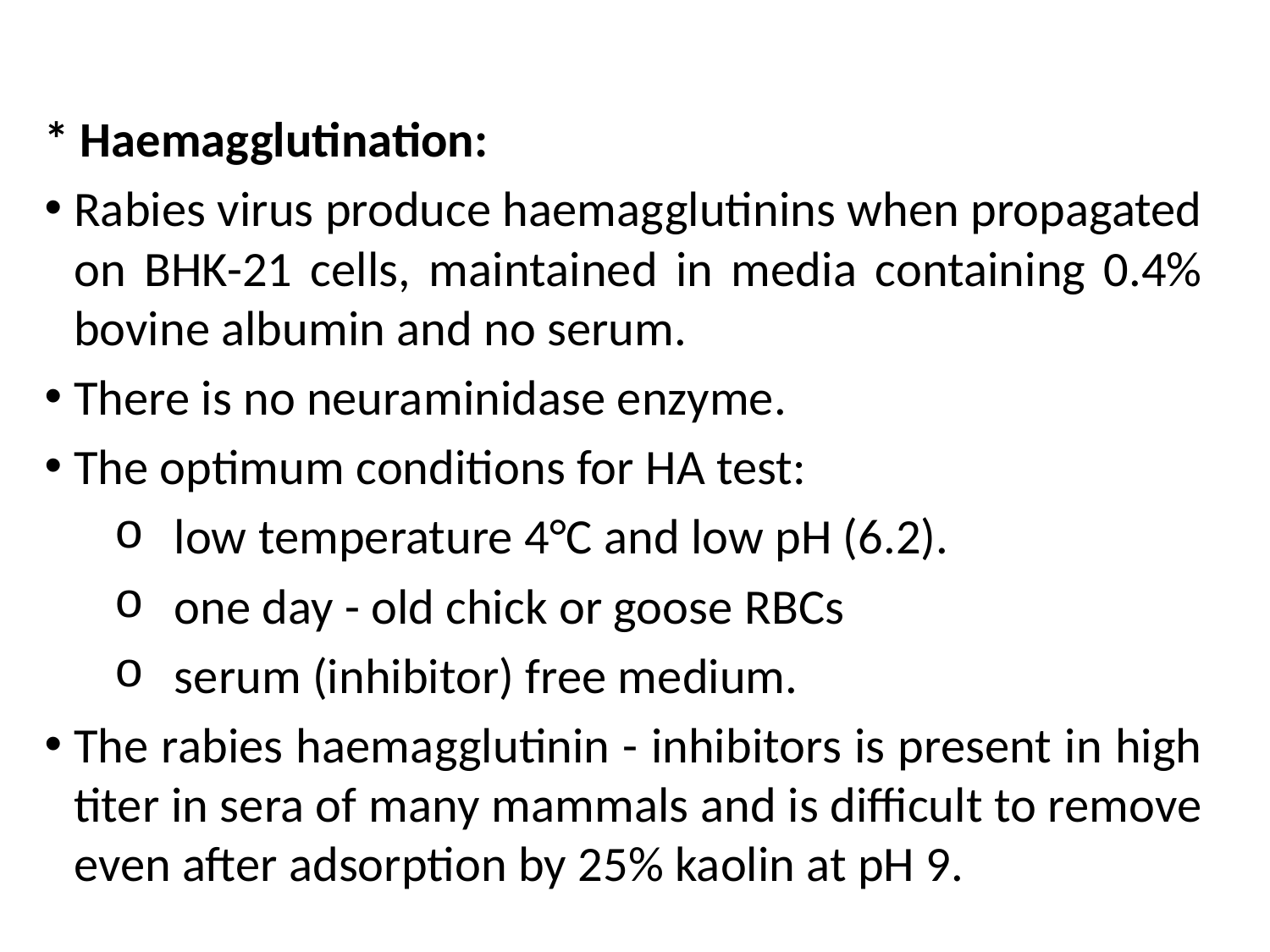

* Haemagglutination:
Rabies virus produce haemagglutinins when propagated on BHK-21 cells, maintained in media containing 0.4% bovine albumin and no serum.
There is no neuraminidase enzyme.
The optimum conditions for HA test:
low temperature 4°C and low pH (6.2).
one day - old chick or goose RBCs
serum (inhibitor) free medium.
The rabies haemagglutinin - inhibitors is present in high titer in sera of many mammals and is difficult to remove even after adsorption by 25% kaolin at pH 9.